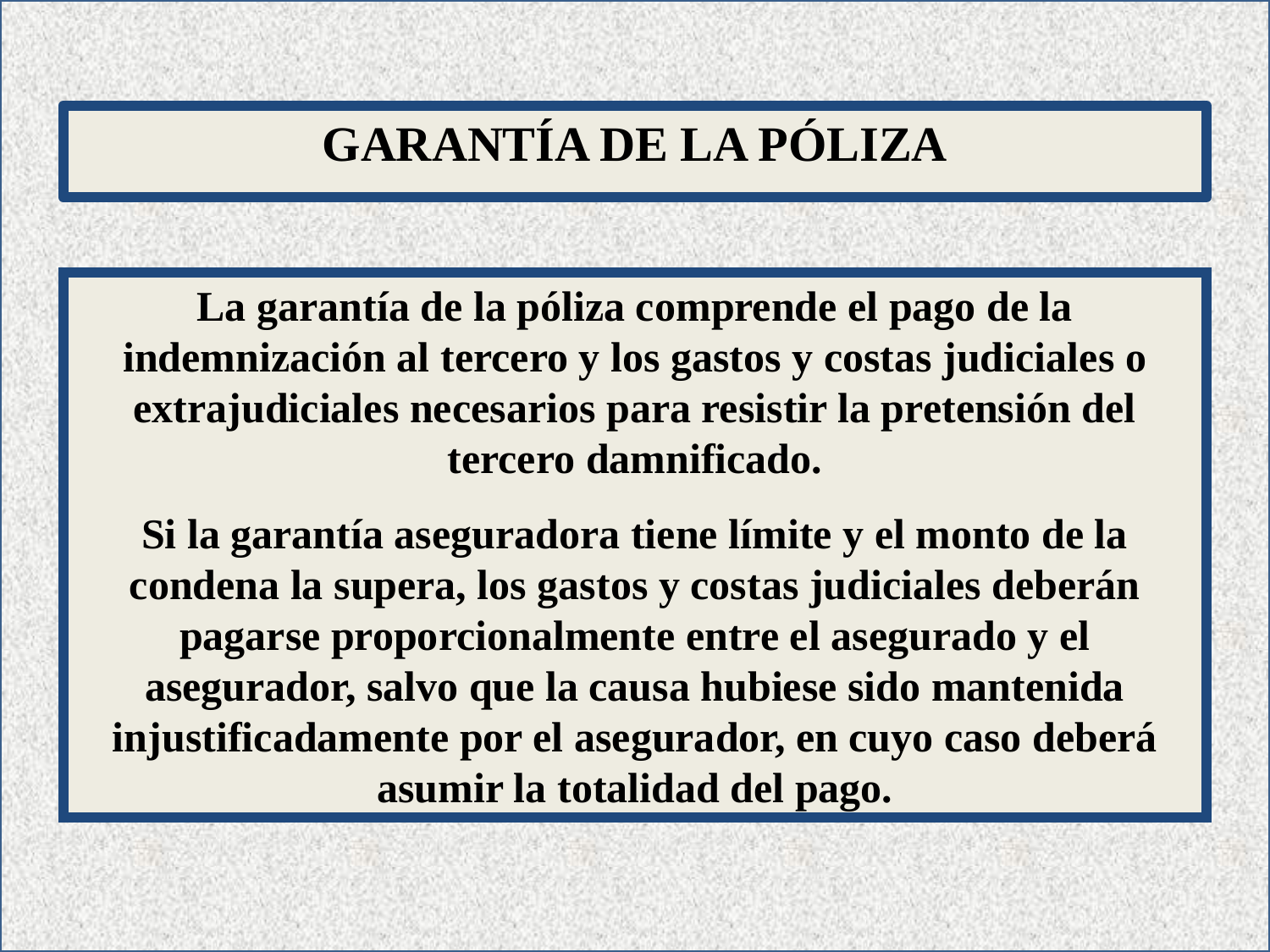

GARANTÍA DE LA PÓLIZA
La garantía de la póliza comprende el pago de la indemnización al tercero y los gastos y costas judiciales o extrajudiciales necesarios para resistir la pretensión del tercero damnificado.
Si la garantía aseguradora tiene límite y el monto de la condena la supera, los gastos y costas judiciales deberán pagarse proporcionalmente entre el asegurado y el asegurador, salvo que la causa hubiese sido mantenida injustificadamente por el asegurador, en cuyo caso deberá asumir la totalidad del pago.